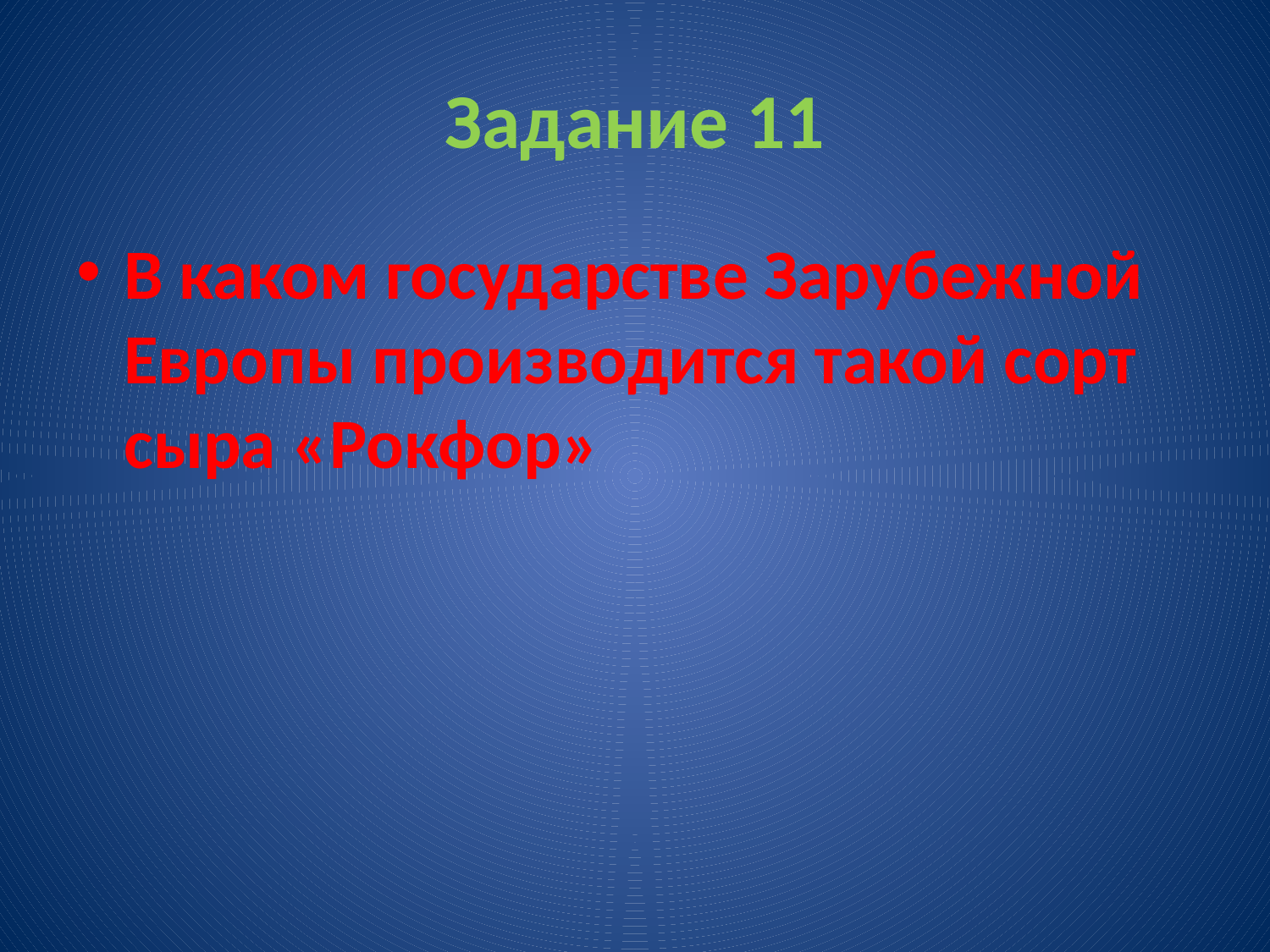

# Задание 11
В каком государстве Зарубежной Европы производится такой сорт сыра «Рокфор»